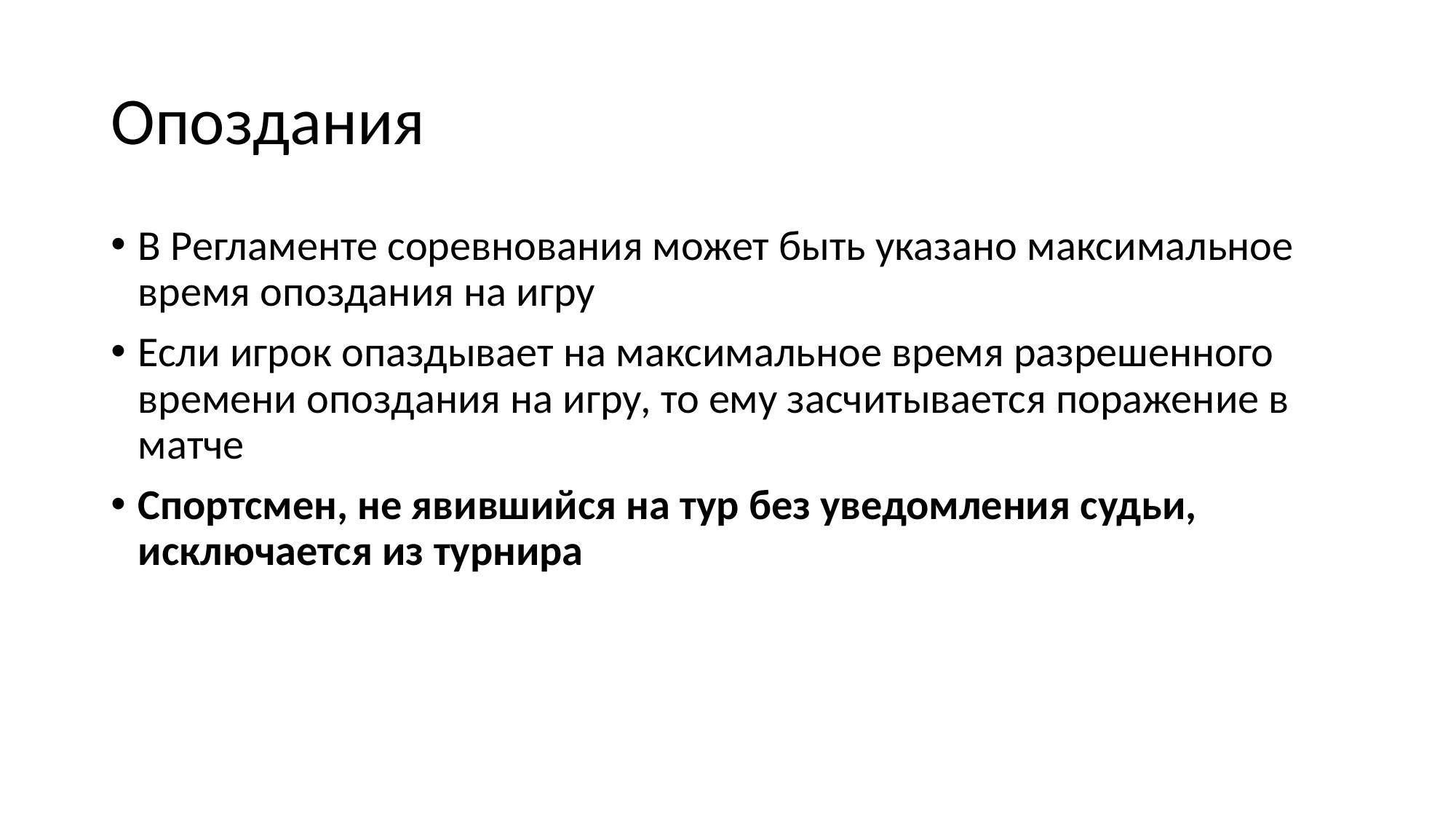

# Опоздания
В Регламенте соревнования может быть указано максимальное время опоздания на игру
Если игрок опаздывает на максимальное время разрешенного времени опоздания на игру, то ему засчитывается поражение в матче
Спортсмен, не явившийся на тур без уведомления судьи, исключается из турнира